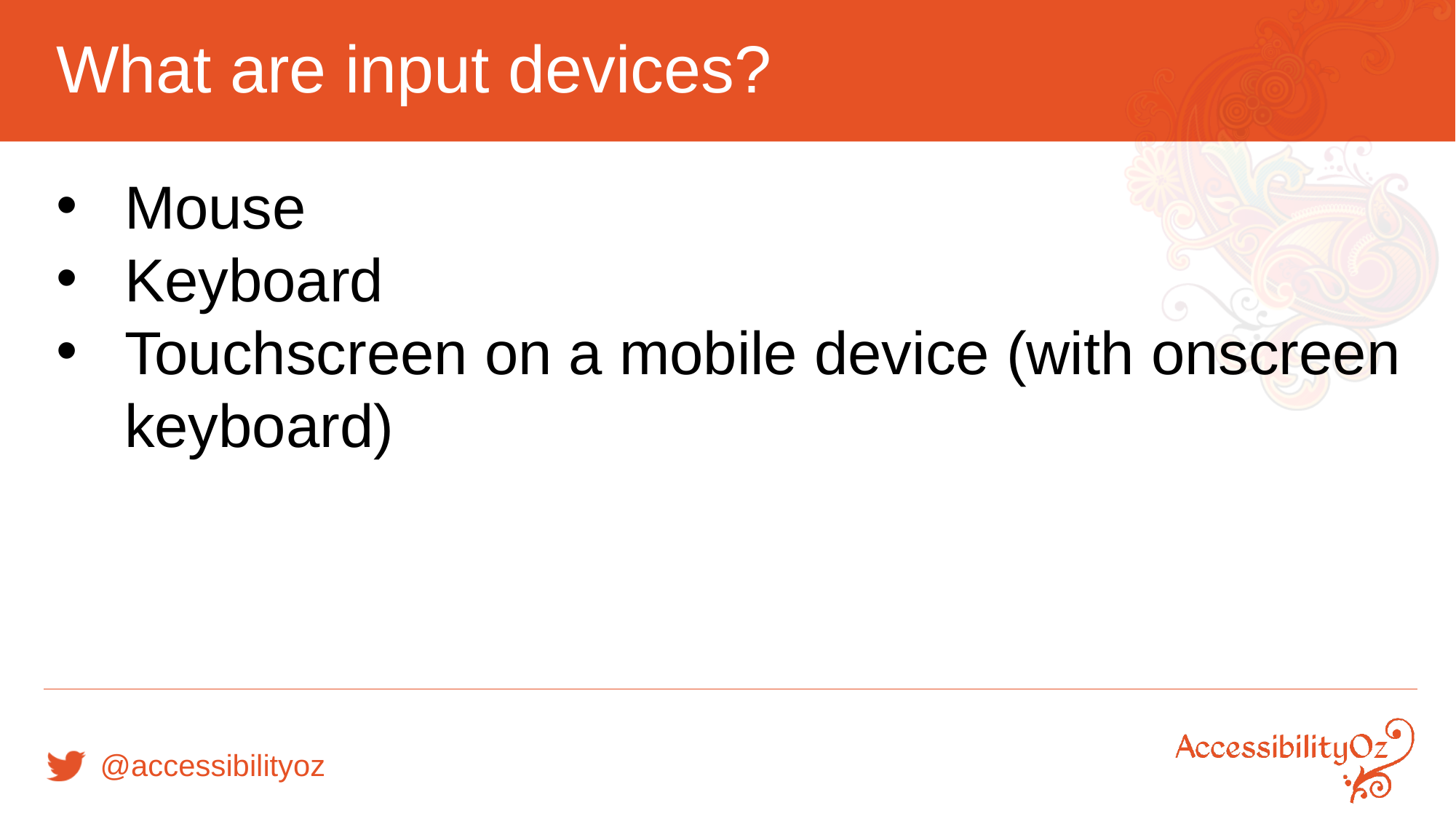

# What are input devices?
Mouse
Keyboard
Touchscreen on a mobile device (with onscreen keyboard)